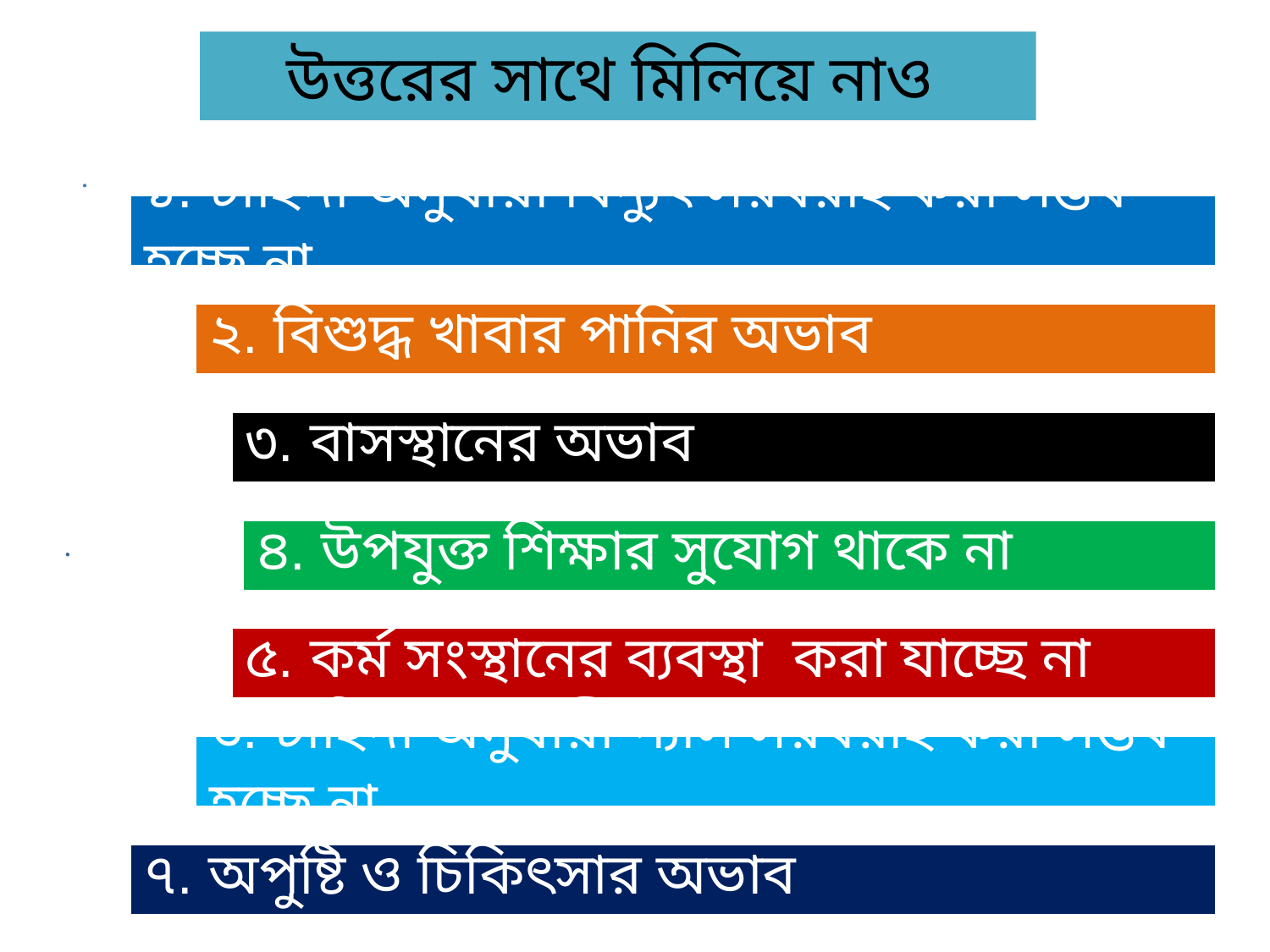

উত্তরের সাথে মিলিয়ে নাও
১. চাহিদা অনুযায়ী বিদ্যুৎ সরবরাহ করা সম্ভব হচ্ছে না
২. বিশুদ্ধ খাবার পানির অভাব
৩. বাসস্থানের অভাব
৪. উপযুক্ত শিক্ষার সুযোগ থাকে না
৫. কর্ম সংস্থানের ব্যবস্থা  করা যাচ্ছে না
৬. চাহিদা অনুযায়ী গ্যাস সরবরাহ করা সম্ভব হচ্ছে না
৭. অপুষ্টি ও চিকিৎসার অভাব